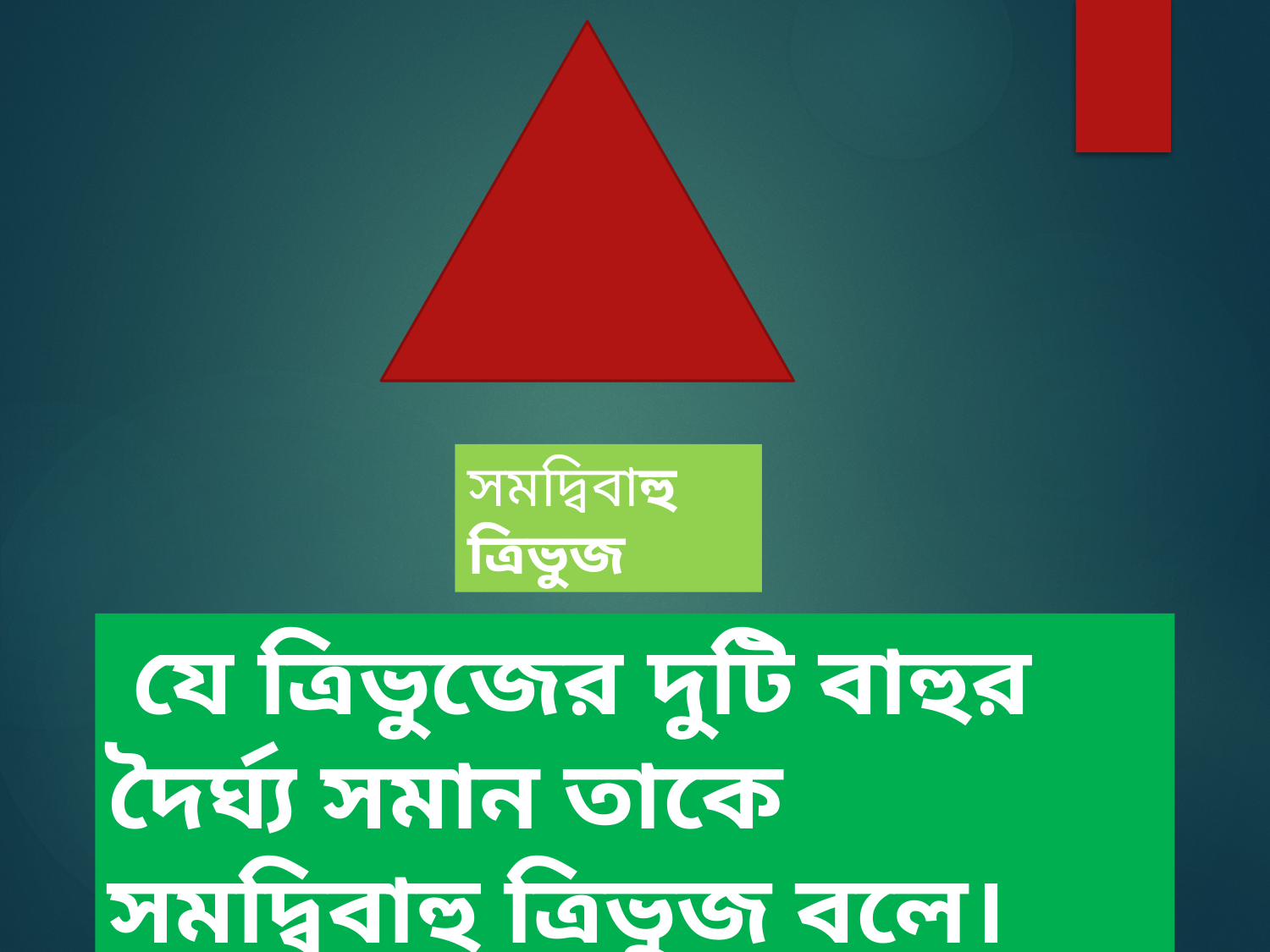

সমদ্বিবাহু ত্রিভুজ
 যে ত্রিভুজের দুটি বাহুর দৈর্ঘ্য সমান তাকে সমদ্বিবাহু ত্রিভুজ বলে।